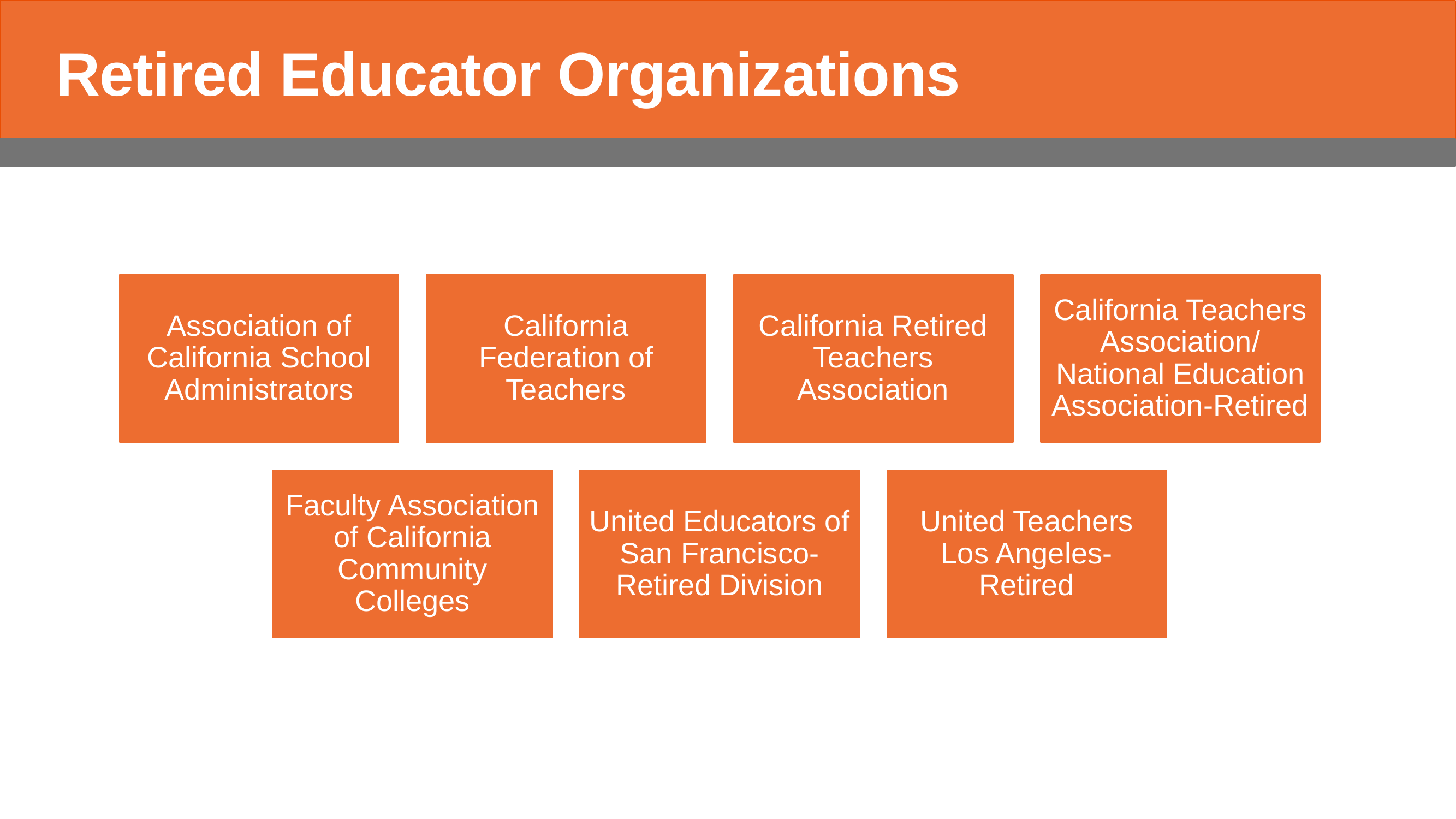

Retired Educator Organizations
Association of California School Administrators
California Federation of Teachers
California Retired Teachers Association
California Teachers Association/ National Education Association-Retired
Faculty Association of California Community Colleges
United Educators of San Francisco-Retired Division
United Teachers Los Angeles-Retired